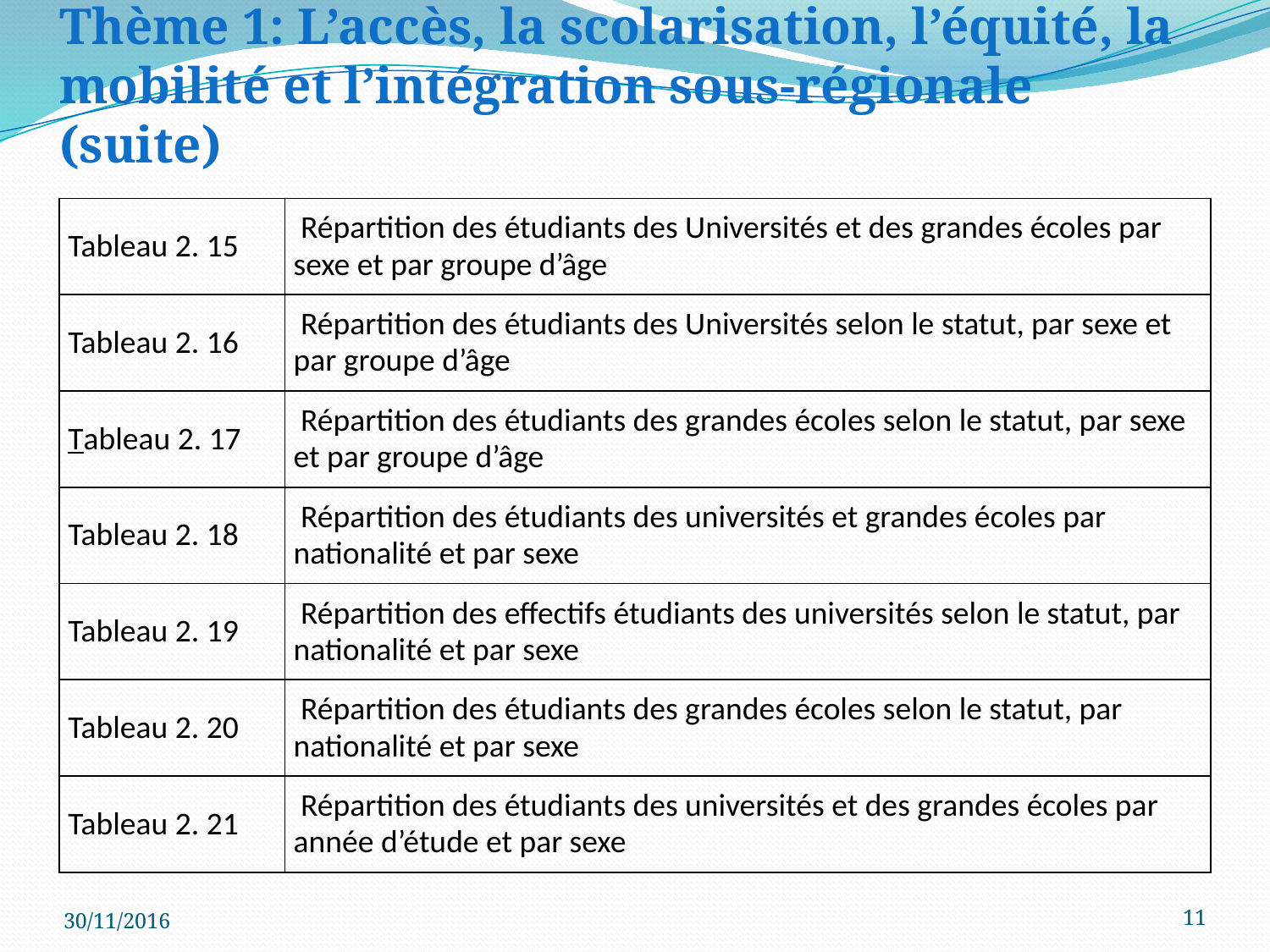

# Thème 1: L’accès, la scolarisation, l’équité, la mobilité et l’intégration sous-régionale (suite)
| Tableau 2. 15 | Répartition des étudiants des Universités et des grandes écoles par sexe et par groupe d’âge |
| --- | --- |
| Tableau 2. 16 | Répartition des étudiants des Universités selon le statut, par sexe et par groupe d’âge |
| Tableau 2. 17 | Répartition des étudiants des grandes écoles selon le statut, par sexe et par groupe d’âge |
| Tableau 2. 18 | Répartition des étudiants des universités et grandes écoles par nationalité et par sexe |
| Tableau 2. 19 | Répartition des effectifs étudiants des universités selon le statut, par nationalité et par sexe |
| Tableau 2. 20 | Répartition des étudiants des grandes écoles selon le statut, par nationalité et par sexe |
| Tableau 2. 21 | Répartition des étudiants des universités et des grandes écoles par année d’étude et par sexe |
30/11/2016
11